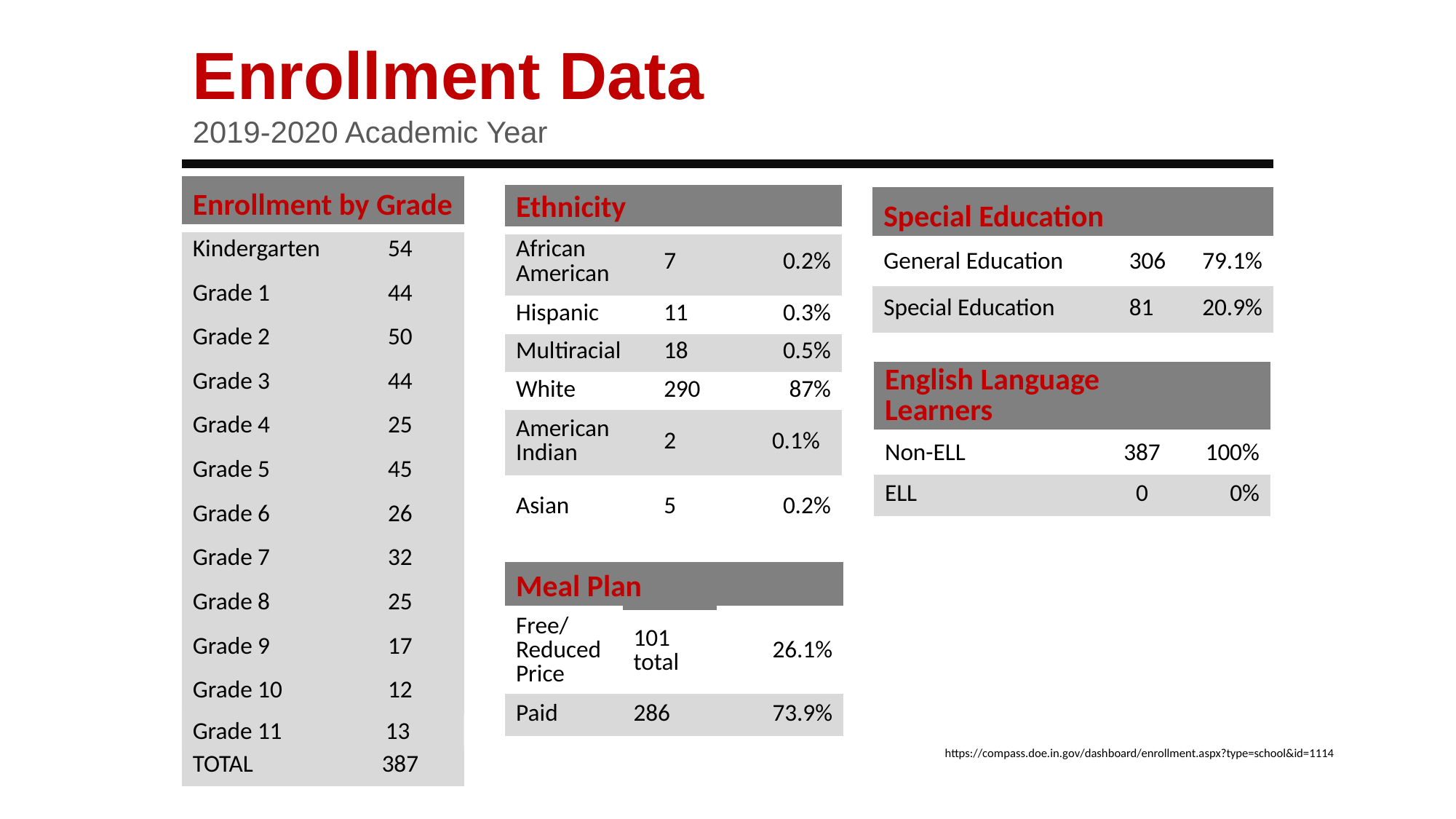

Enrollment Data
2019-2020 Academic Year

| Enrollment by Grade |  |
| --- | --- |
| Kindergarten | 54 |
| Grade 1 | 44 |
| Grade 2 | 50 |
| Grade 3 | 44 |
| Grade 4 | 25 |
| Grade 5 | 45 |
| Grade 6 | 26 |
| Grade 7 | 32 |
| Grade 8 | 25 |
| Grade 9 | 17 |
| Grade 10 | 12 |
| Ethnicity |  |  |
| --- | --- | --- |
| African American | 7 | 0.2% |
| Hispanic | 11 | 0.3% |
| Multiracial | 18 | 0.5% |
| White | 290 | 87% |
| American Indian | 2 | 0.1% |
| Asian | 5 | 0.2% |
| Special Education |  |  |
| --- | --- | --- |
| General Education | 306 | 79.1% |
| Special Education | 81 | 20.9% |
| English Language Learners |  |  |
| --- | --- | --- |
| Non-ELL | 387 | 100% |
| ELL | 0 | 0% |
| Meal Plan |  |  |
| --- | --- | --- |
| Free/ Reduced Price | 101 total | 26.1% |
| Paid | 286 | 73.9% |
Grade 11                   13
https://compass.doe.in.gov/dashboard/enrollment.aspx?type=school&id=1114
| TOTAL | 387 |
| --- | --- |